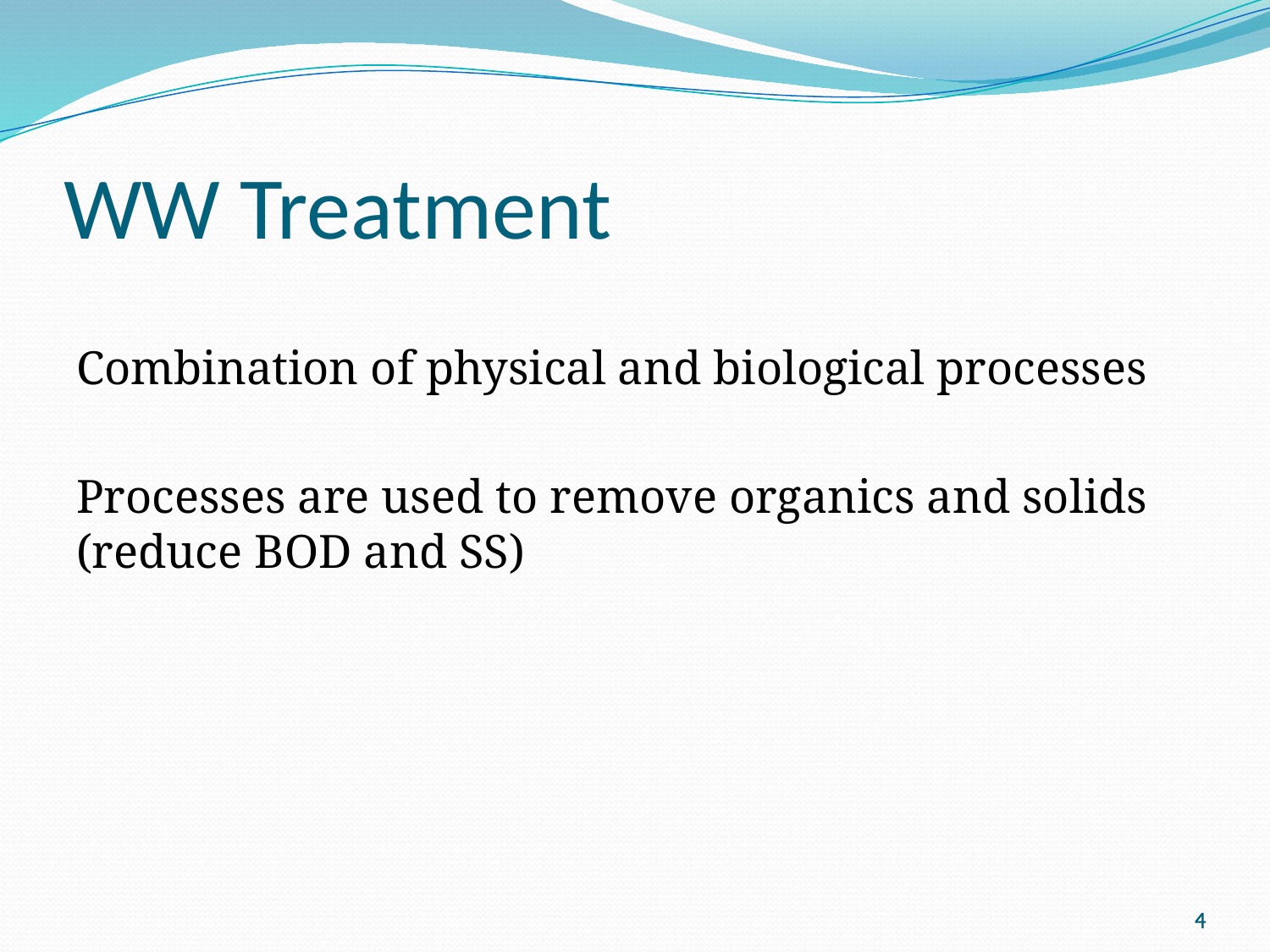

# WW Treatment

Combination of physical and biological processes

Processes are used to remove organics and solids (reduce BOD and SS)

4